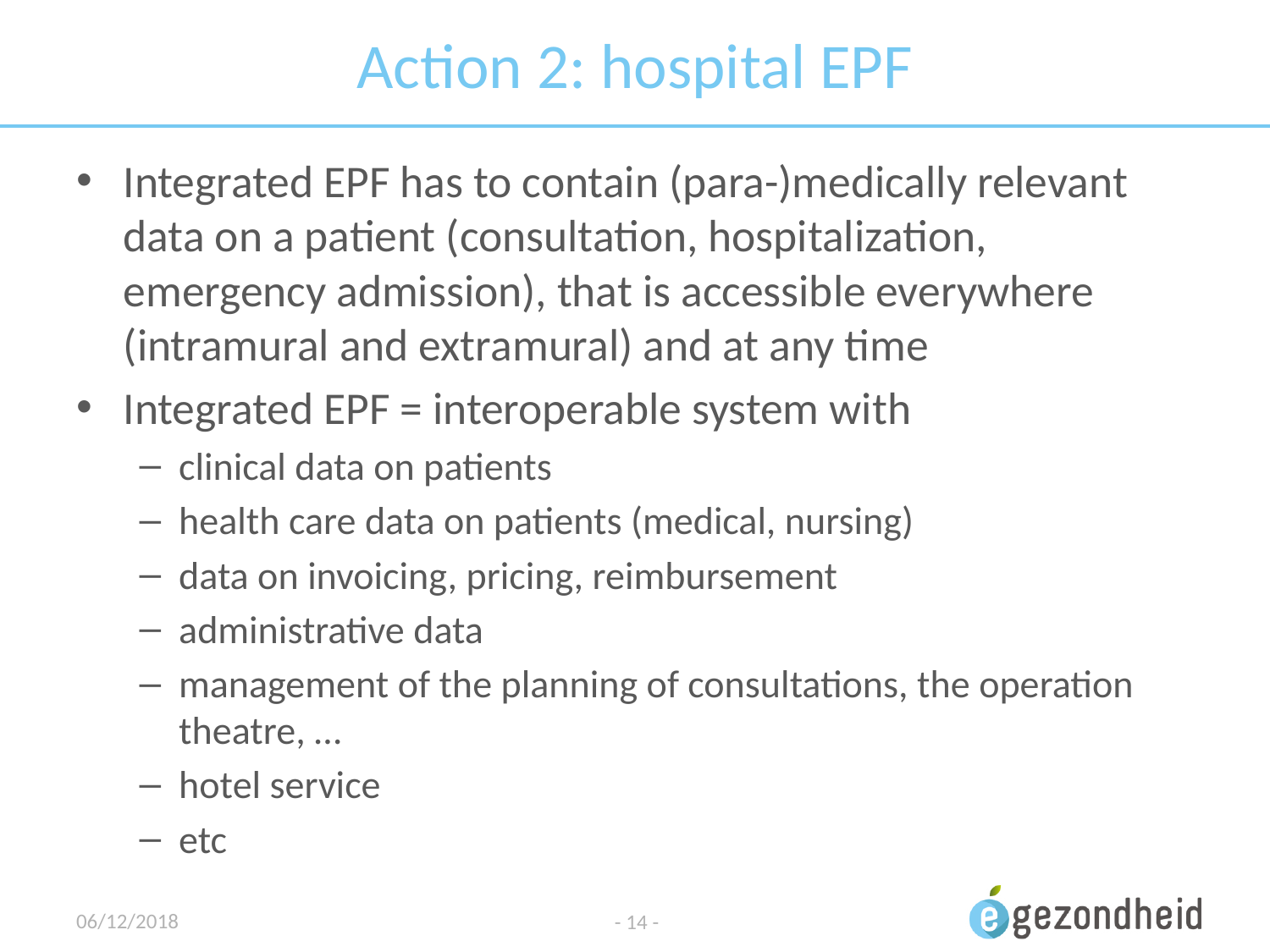

# Action 2: hospital EPF
Integrated EPF has to contain (para-)medically relevant data on a patient (consultation, hospitalization, emergency admission), that is accessible everywhere (intramural and extramural) and at any time
Integrated EPF = interoperable system with
clinical data on patients
health care data on patients (medical, nursing)
data on invoicing, pricing, reimbursement
administrative data
management of the planning of consultations, the operation theatre, …
hotel service
etc

06/12/2018
- 14 -